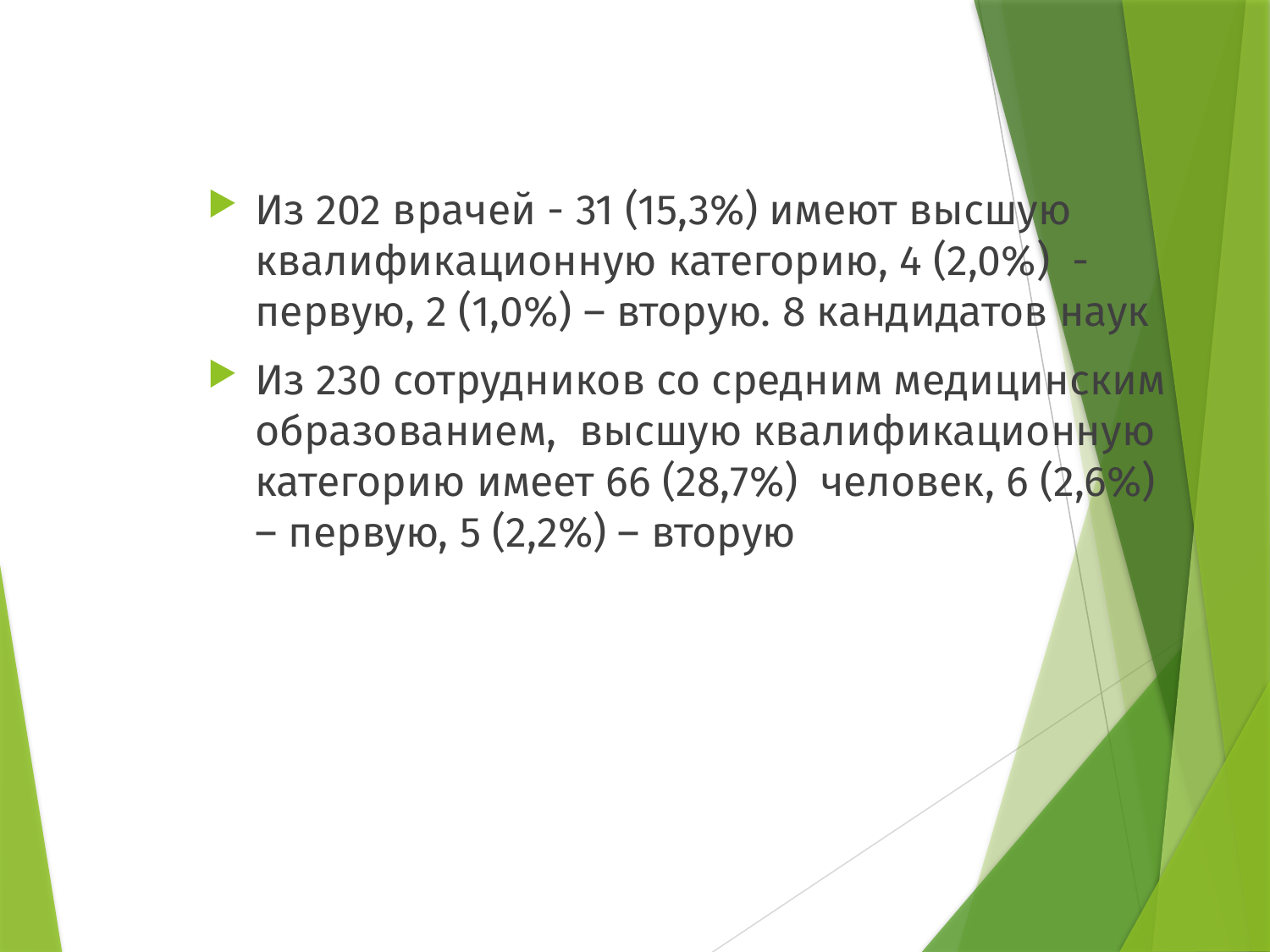

Из 202 врачей - 31 (15,3%) имеют высшую квалификационную категорию, 4 (2,0%)  - первую, 2 (1,0%) – вторую. 8 кандидатов наук
Из 230 сотрудников со средним медицинским образованием,  высшую квалификационную категорию имеет 66 (28,7%)  человек, 6 (2,6%) – первую, 5 (2,2%) – вторую